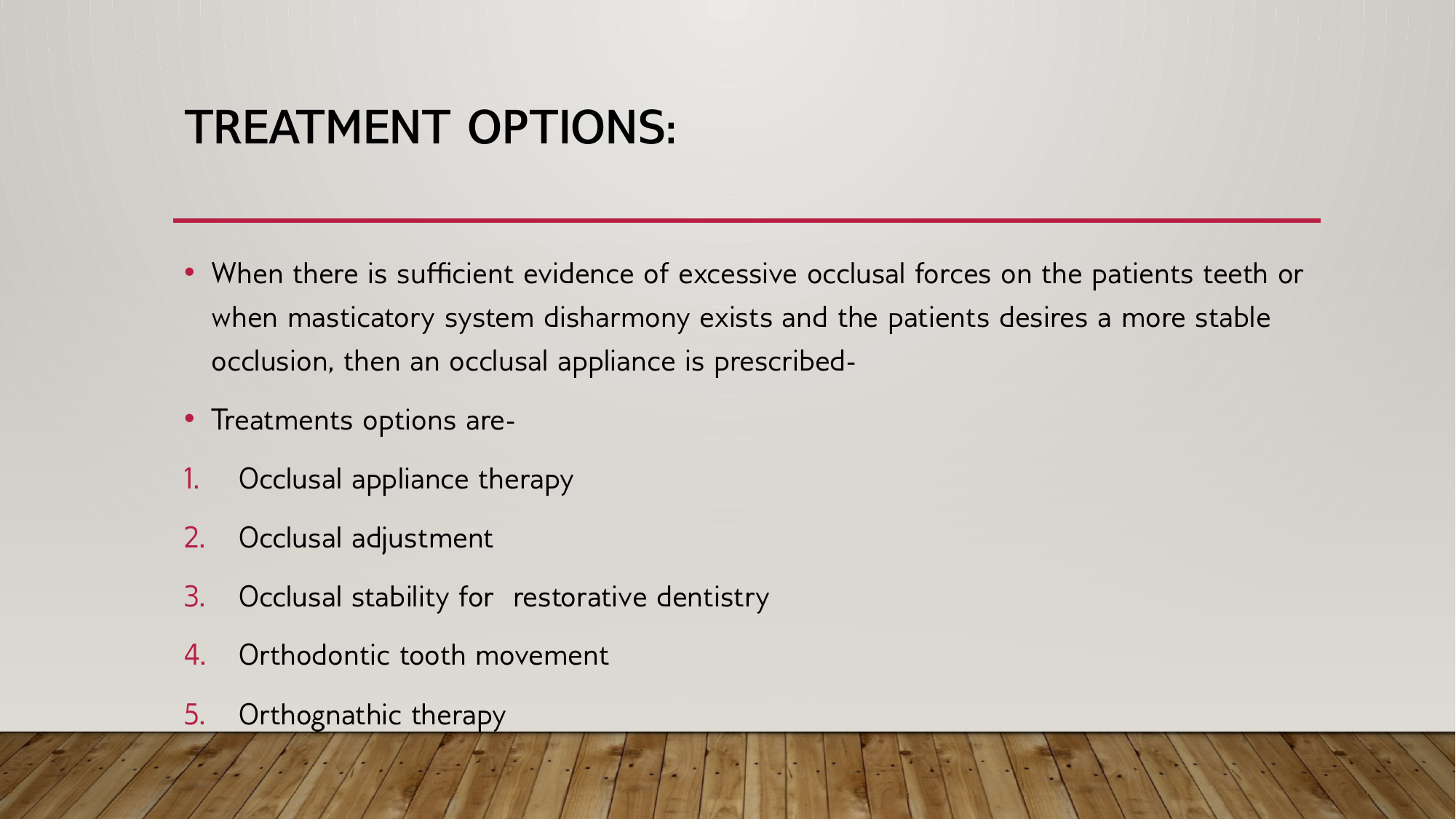

# Treatment options:
When there is sufficient evidence of excessive occlusal forces on the patients teeth or when masticatory system disharmony exists and the patients desires a more stable occlusion, then an occlusal appliance is prescribed-
Treatments options are-
Occlusal appliance therapy
Occlusal adjustment
Occlusal stability for  restorative dentistry
Orthodontic tooth movement
Orthognathic therapy